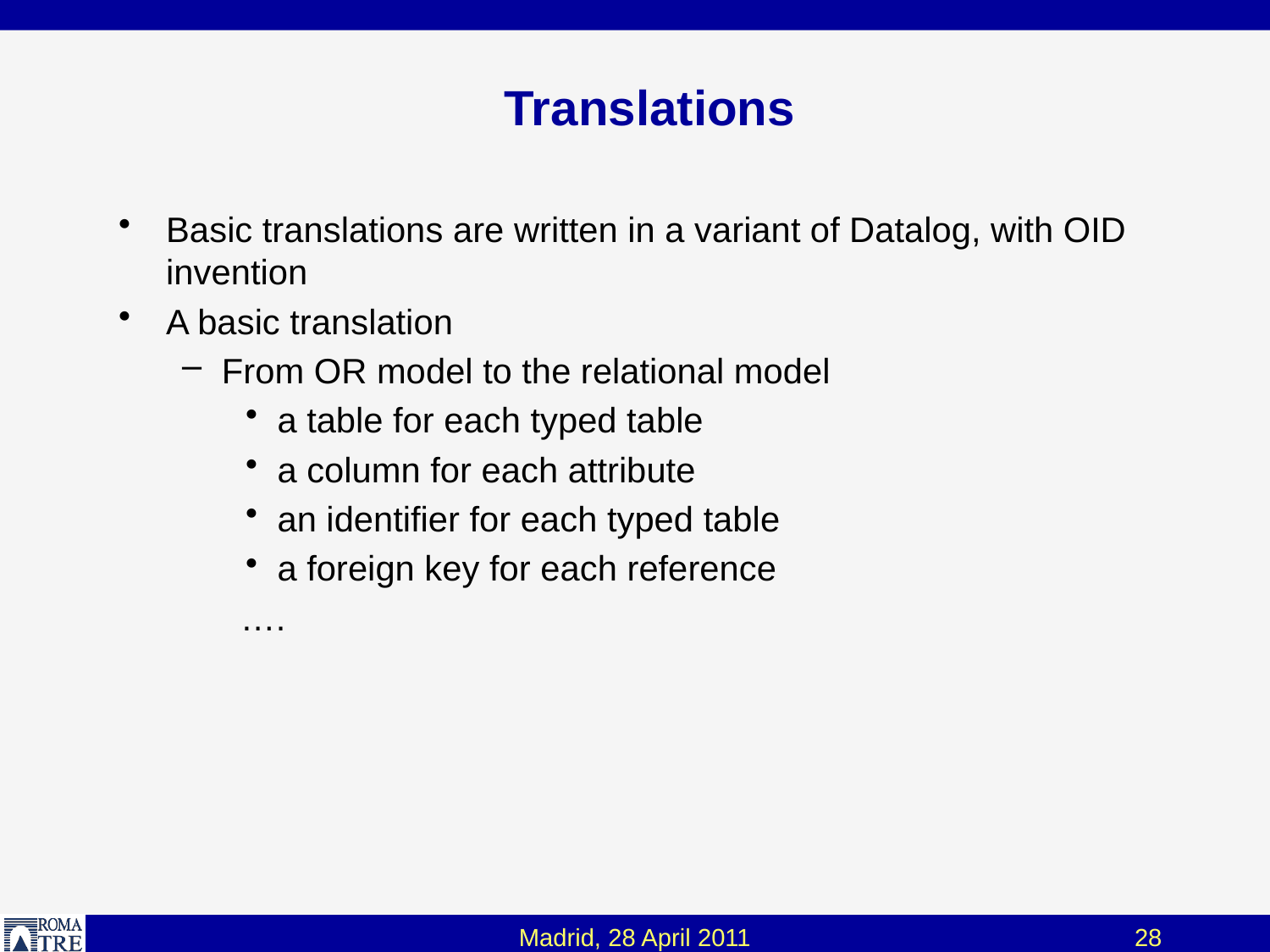

# Translations
Basic translations are written in a variant of Datalog, with OID invention
A basic translation
From OR model to the relational model
a table for each typed table
a column for each attribute
an identifier for each typed table
a foreign key for each reference
      ….
Madrid, 28 April 2011
28